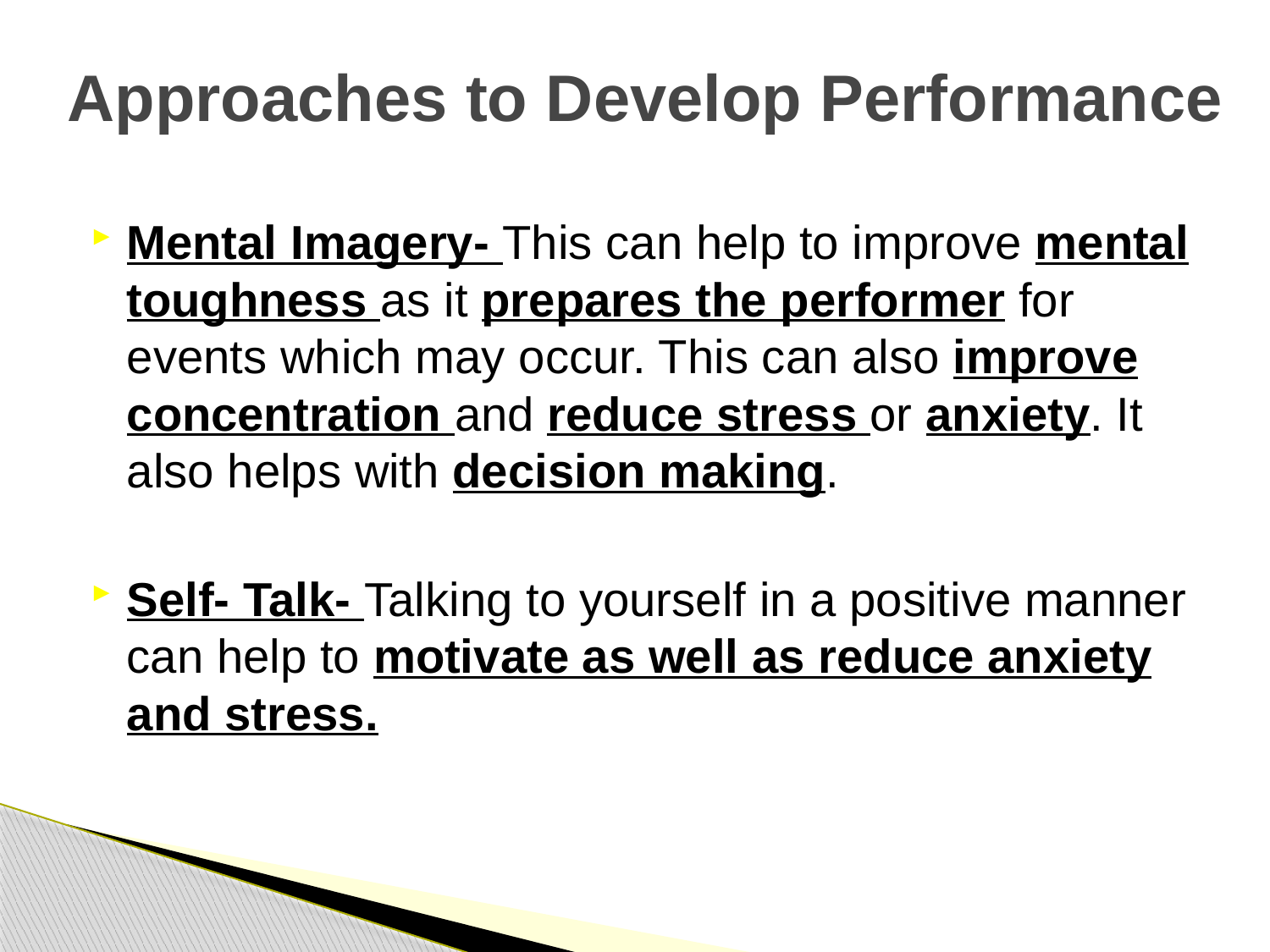

Approaches to Develop Performance
Mental Imagery- This can help to improve mental toughness as it prepares the performer for events which may occur. This can also improve concentration and reduce stress or anxiety. It also helps with decision making.

Self- Talk- Talking to yourself in a positive manner can help to motivate as well as reduce anxiety and stress.